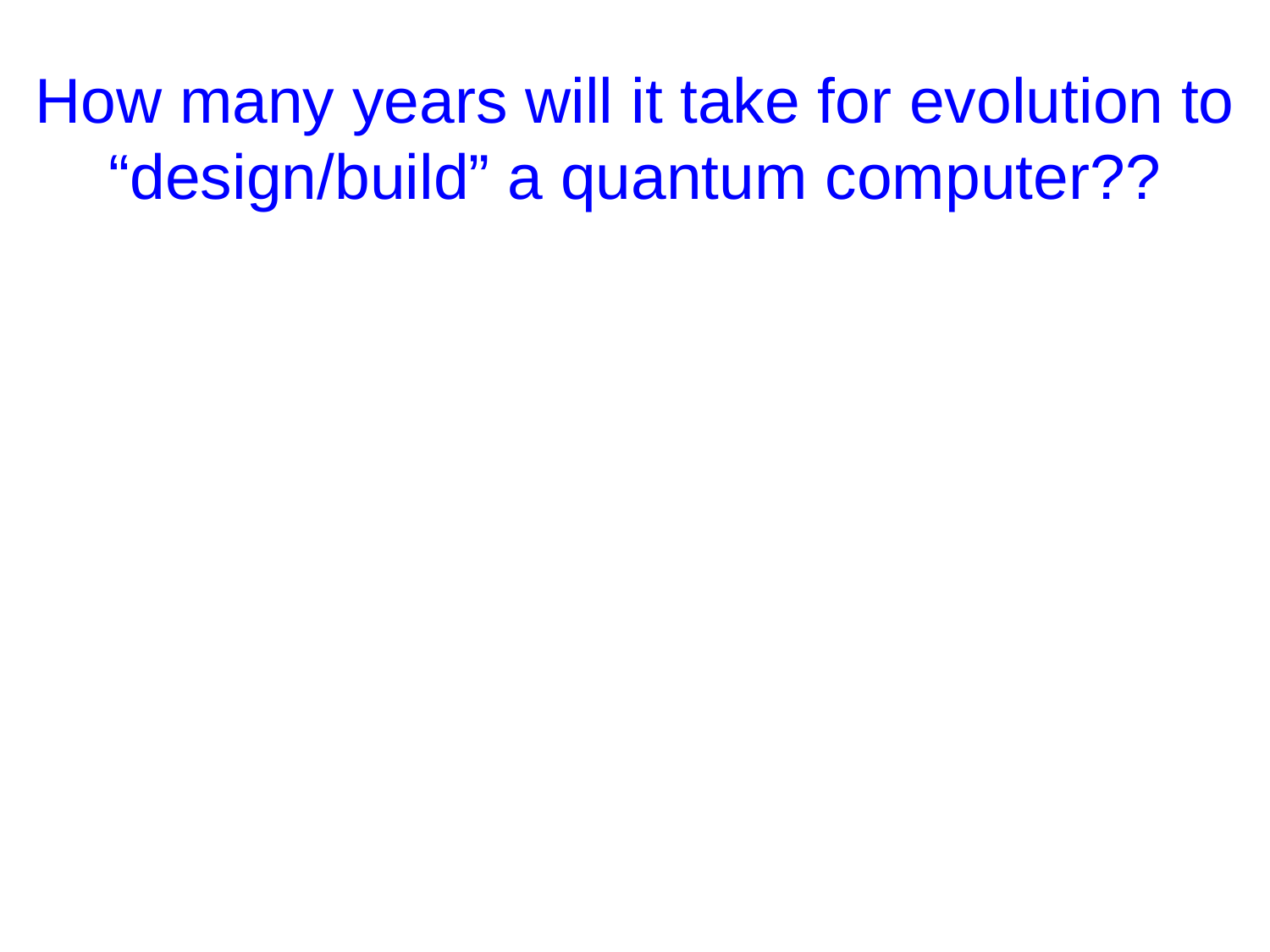

# How many years will it take for evolution to “design/build” a quantum computer??